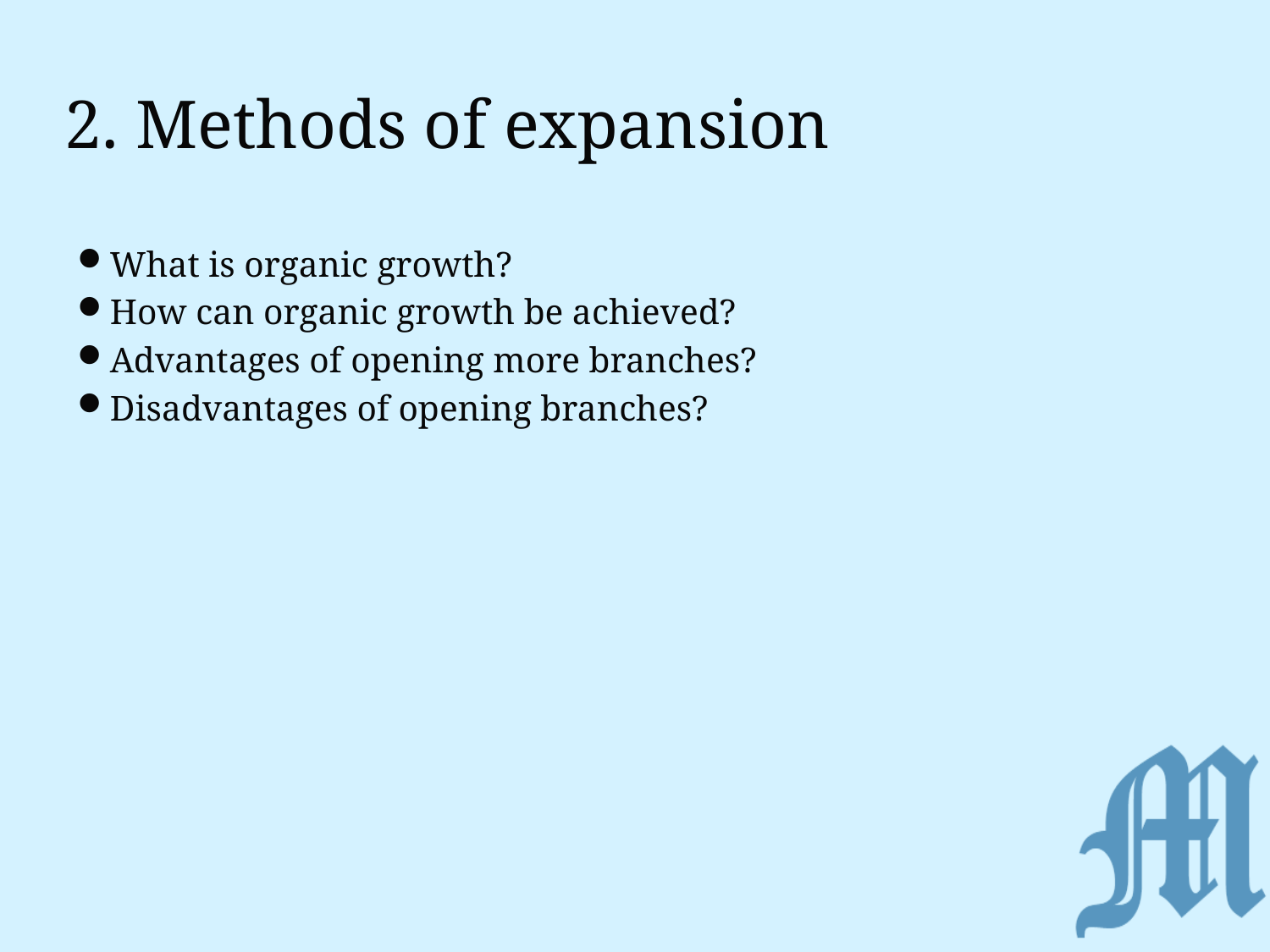

# 2. Methods of expansion
What is organic growth?
How can organic growth be achieved?
Advantages of opening more branches?
Disadvantages of opening branches?